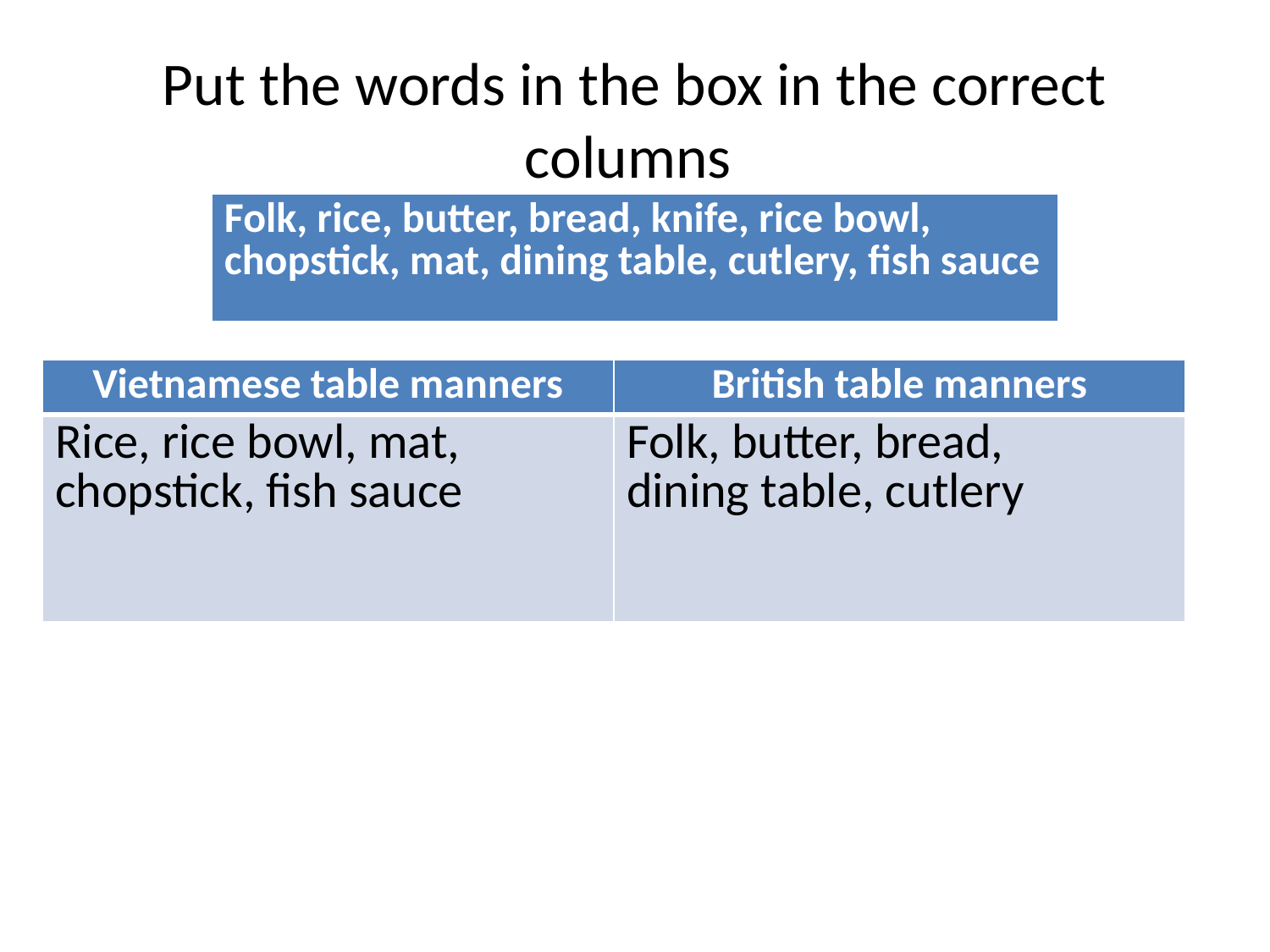

# Put the words in the box in the correct columns
| Folk, rice, butter, bread, knife, rice bowl, chopstick, mat, dining table, cutlery, fish sauce |
| --- |
| Vietnamese table manners | British table manners |
| --- | --- |
| Rice, rice bowl, mat, chopstick, fish sauce | Folk, butter, bread, dining table, cutlery |